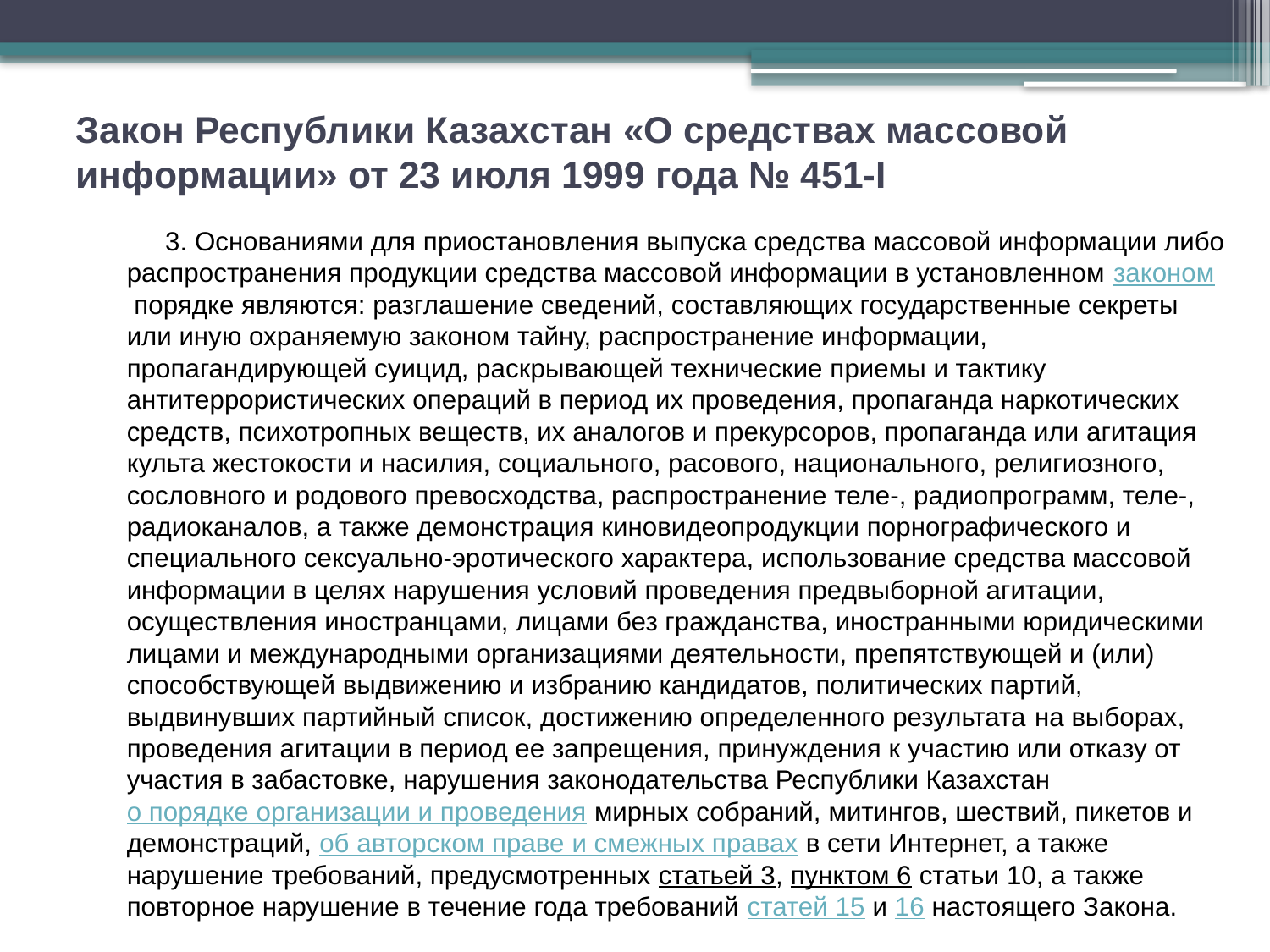

# Закон Республики Казахстан «О средствах массовой информации» от 23 июля 1999 года № 451-I
          3. Основаниями для приостановления выпуска средства массовой информации либо распространения продукции средства массовой информации в установленном законом порядке являются: разглашение сведений, составляющих государственные секреты или иную охраняемую законом тайну, распространение информации, пропагандирующей суицид, раскрывающей технические приемы и тактику антитеррористических операций в период их проведения, пропаганда наркотических средств, психотропных веществ, их аналогов и прекурсоров, пропаганда или агитация культа жестокости и насилия, социального, расового, национального, религиозного, сословного и родового превосходства, распространение теле-, радиопрограмм, теле-, радиоканалов, а также демонстрация киновидеопродукции порнографического и специального сексуально-эротического характера, использование средства массовой информации в целях нарушения условий проведения предвыборной агитации, осуществления иностранцами, лицами без гражданства, иностранными юридическими лицами и международными организациями деятельности, препятствующей и (или) способствующей выдвижению и избранию кандидатов, политических партий, выдвинувших партийный список, достижению определенного результата на выборах, проведения агитации в период ее запрещения, принуждения к участию или отказу от участия в забастовке, нарушения законодательства Республики Казахстан о порядке организации и проведения мирных собраний, митингов, шествий, пикетов и демонстраций, об авторском праве и смежных правах в сети Интернет, а также нарушение требований, предусмотренных статьей 3, пунктом 6 статьи 10, а также повторное нарушение в течение года требований статей 15 и 16 настоящего Закона.